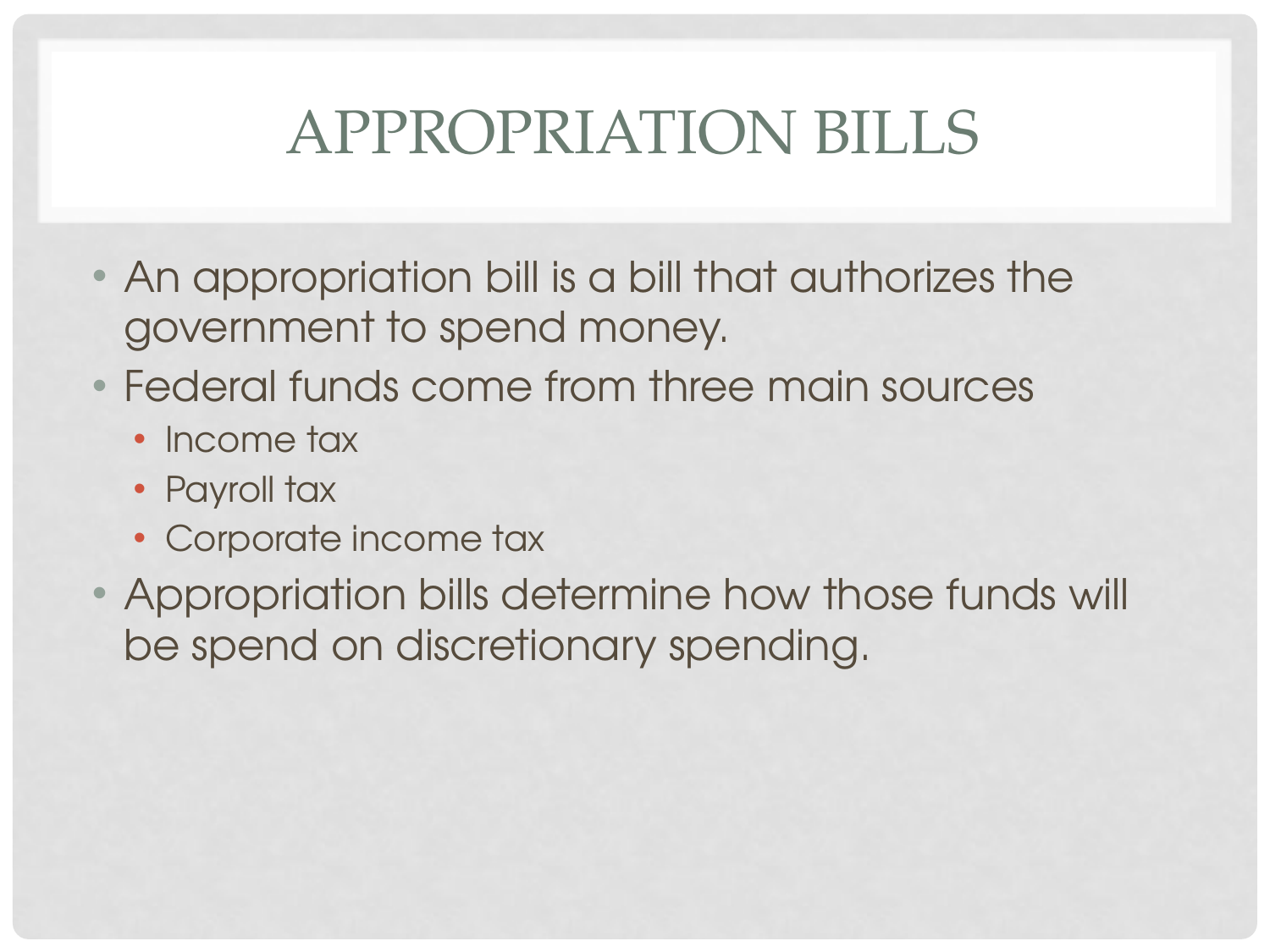

# Appropriation Bills
An appropriation bill is a bill that authorizes the government to spend money.
Federal funds come from three main sources
Income tax
Payroll tax
Corporate income tax
Appropriation bills determine how those funds will be spend on discretionary spending.